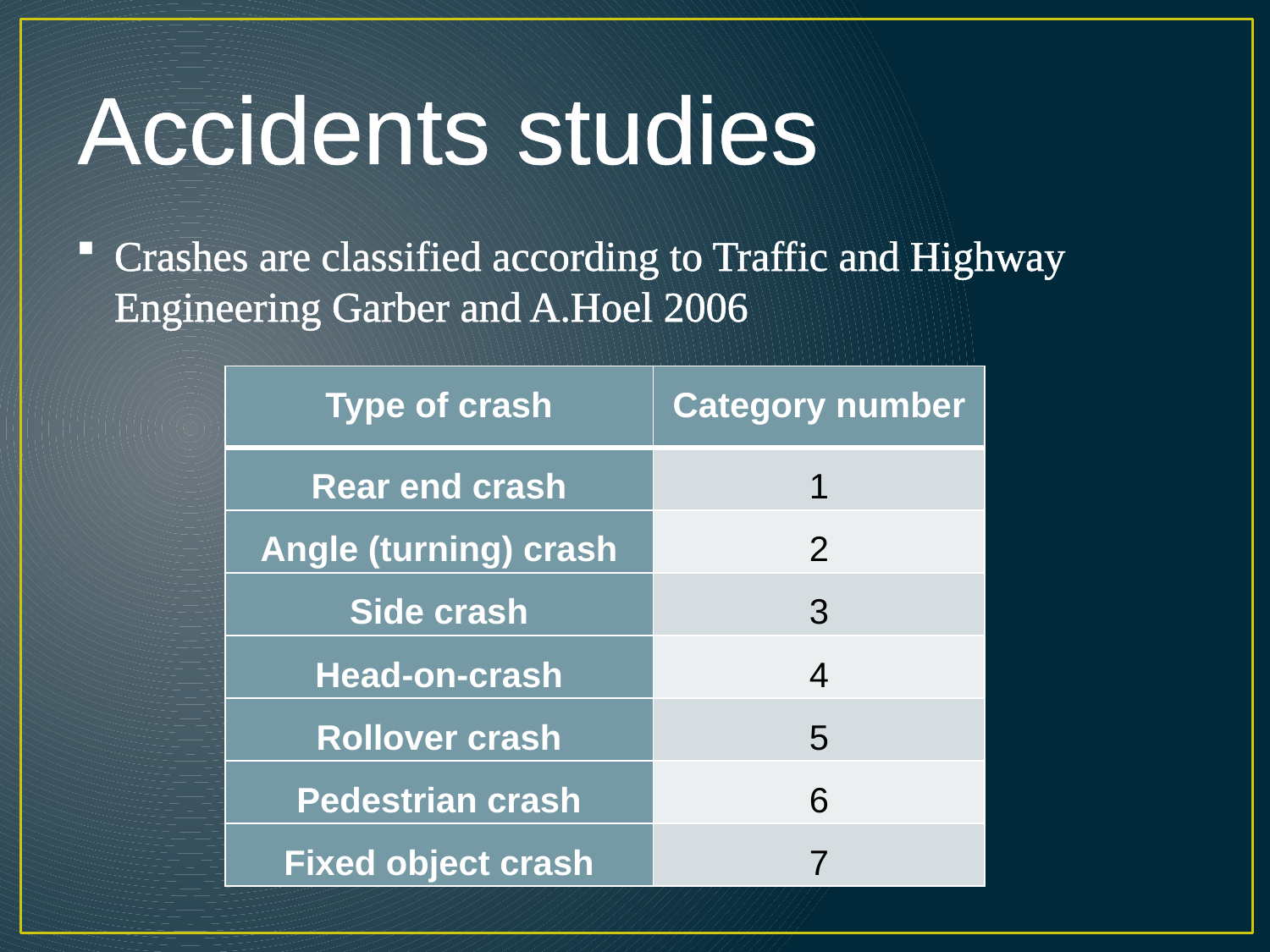

# Accidents studies
Crashes are classified according to Traffic and Highway Engineering Garber and A.Hoel 2006

| Type of crash | Category number |
| --- | --- |
| Rear end crash | 1 |
| Angle (turning) crash | 2 |
| Side crash | 3 |
| Head-on-crash | 4 |
| Rollover crash | 5 |
| Pedestrian crash | 6 |
| Fixed object crash | 7 |